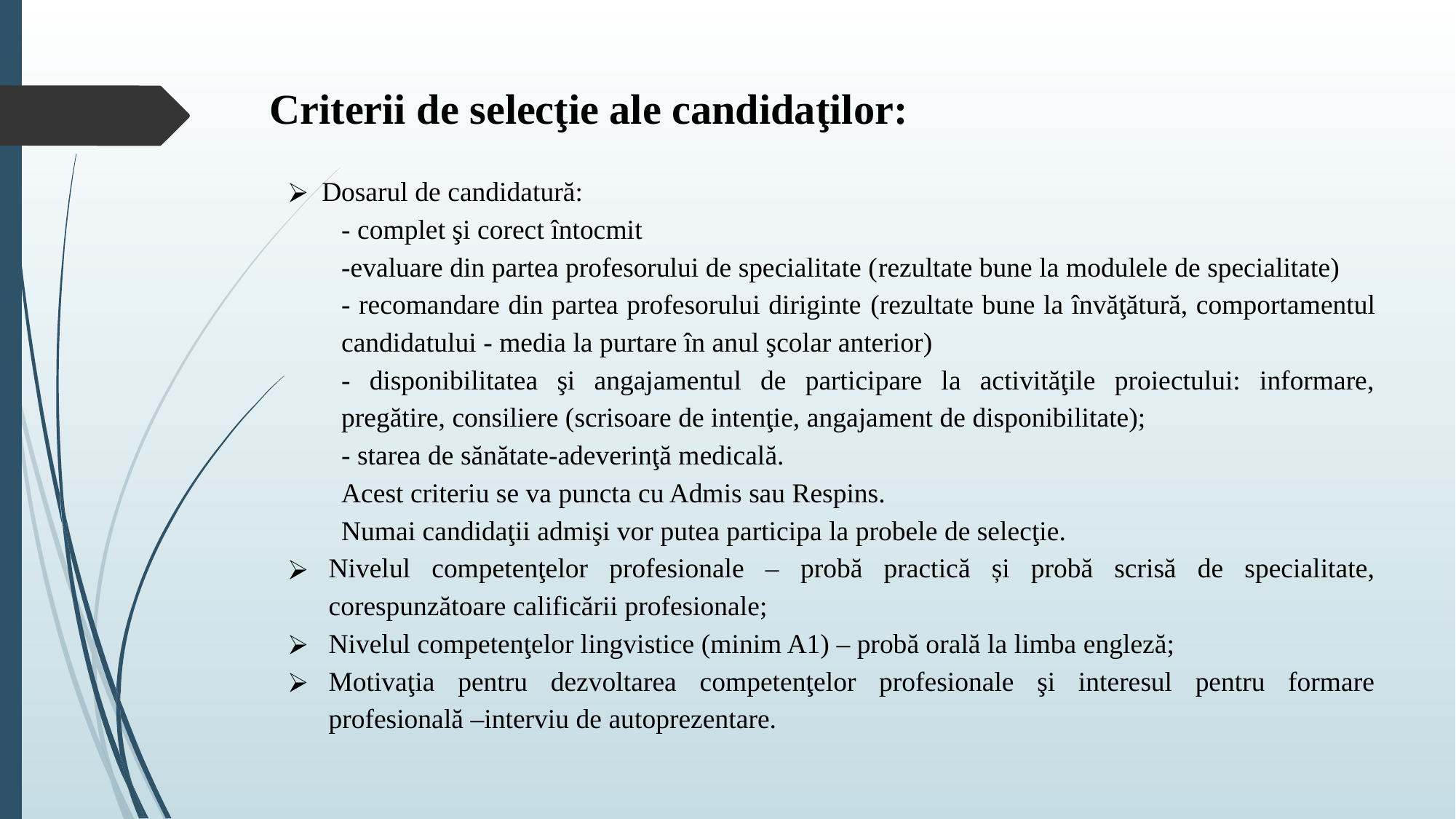

Criterii de selecţie ale candidaţilor:

Dosarul de candidatură:
- complet şi corect întocmit
-evaluare din partea profesorului de specialitate (rezultate bune la modulele de specialitate)
- recomandare din partea profesorului diriginte (rezultate bune la învăţătură, comportamentul candidatului - media la purtare în anul şcolar anterior)
- disponibilitatea şi angajamentul de participare la activităţile proiectului: informare, pregătire, consiliere (scrisoare de intenţie, angajament de disponibilitate);
- starea de sănătate-adeverinţă medicală.
Acest criteriu se va puncta cu Admis sau Respins.
Numai candidaţii admişi vor putea participa la probele de selecţie.
Nivelul competenţelor profesionale – probă practică și probă scrisă de specialitate, corespunzătoare calificării profesionale;
Nivelul competenţelor lingvistice (minim A1) – probă orală la limba engleză;
Motivaţia pentru dezvoltarea competenţelor profesionale şi interesul pentru formare profesională –interviu de autoprezentare.